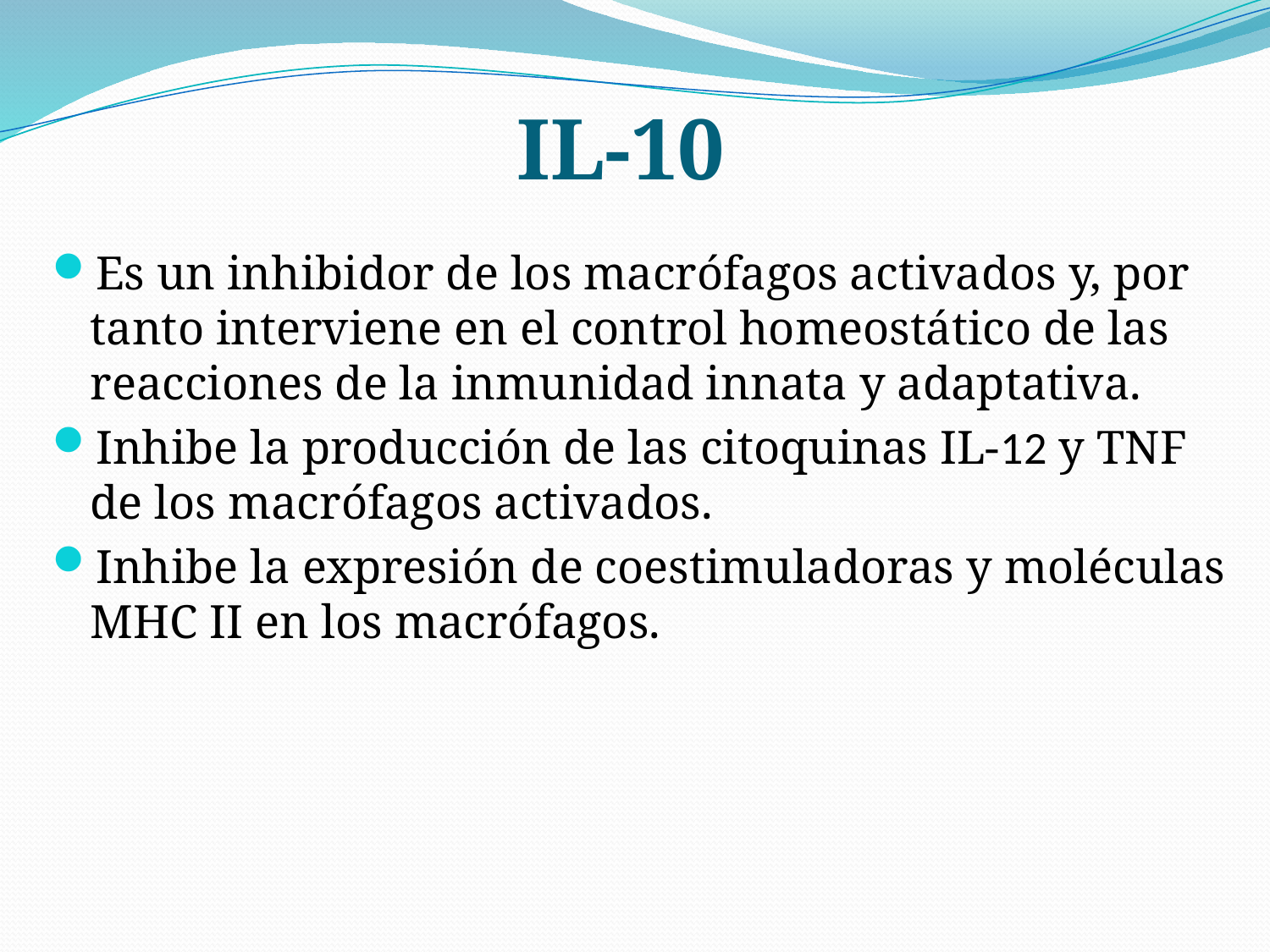

# IL-10
Es un inhibidor de los macrófagos activados y, por tanto interviene en el control homeostático de las reacciones de la inmunidad innata y adaptativa.
Inhibe la producción de las citoquinas IL-12 y TNF de los macrófagos activados.
Inhibe la expresión de coestimuladoras y moléculas MHC II en los macrófagos.